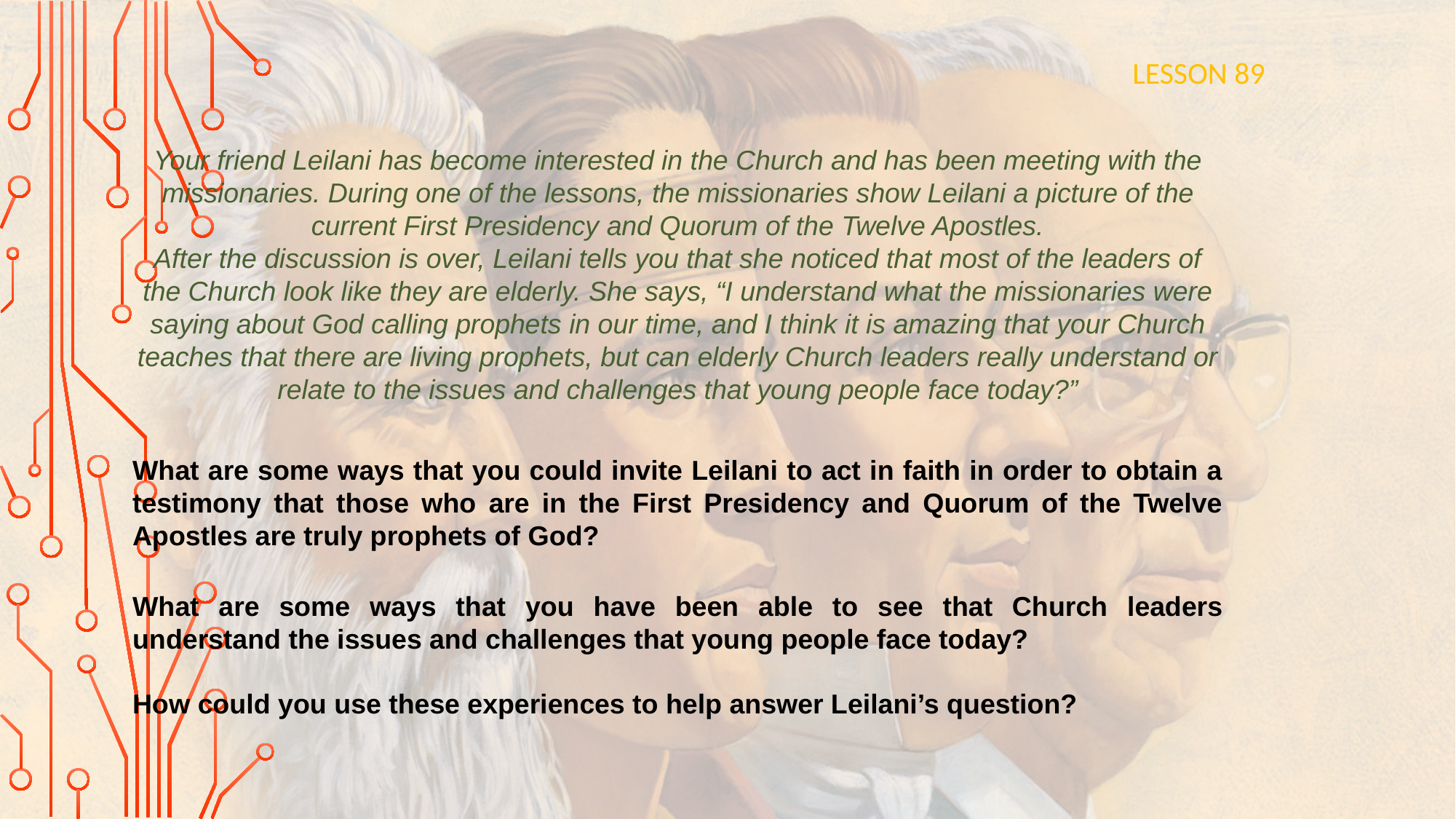

LESSON 89
Your friend Leilani has become interested in the Church and has been meeting with the missionaries. During one of the lessons, the missionaries show Leilani a picture of the current First Presidency and Quorum of the Twelve Apostles.
After the discussion is over, Leilani tells you that she noticed that most of the leaders of the Church look like they are elderly. She says, “I understand what the missionaries were saying about God calling prophets in our time, and I think it is amazing that your Church teaches that there are living prophets, but can elderly Church leaders really understand or relate to the issues and challenges that young people face today?”
What are some ways that you could invite Leilani to act in faith in order to obtain a testimony that those who are in the First Presidency and Quorum of the Twelve Apostles are truly prophets of God?
What are some ways that you have been able to see that Church leaders understand the issues and challenges that young people face today?
How could you use these experiences to help answer Leilani’s question?